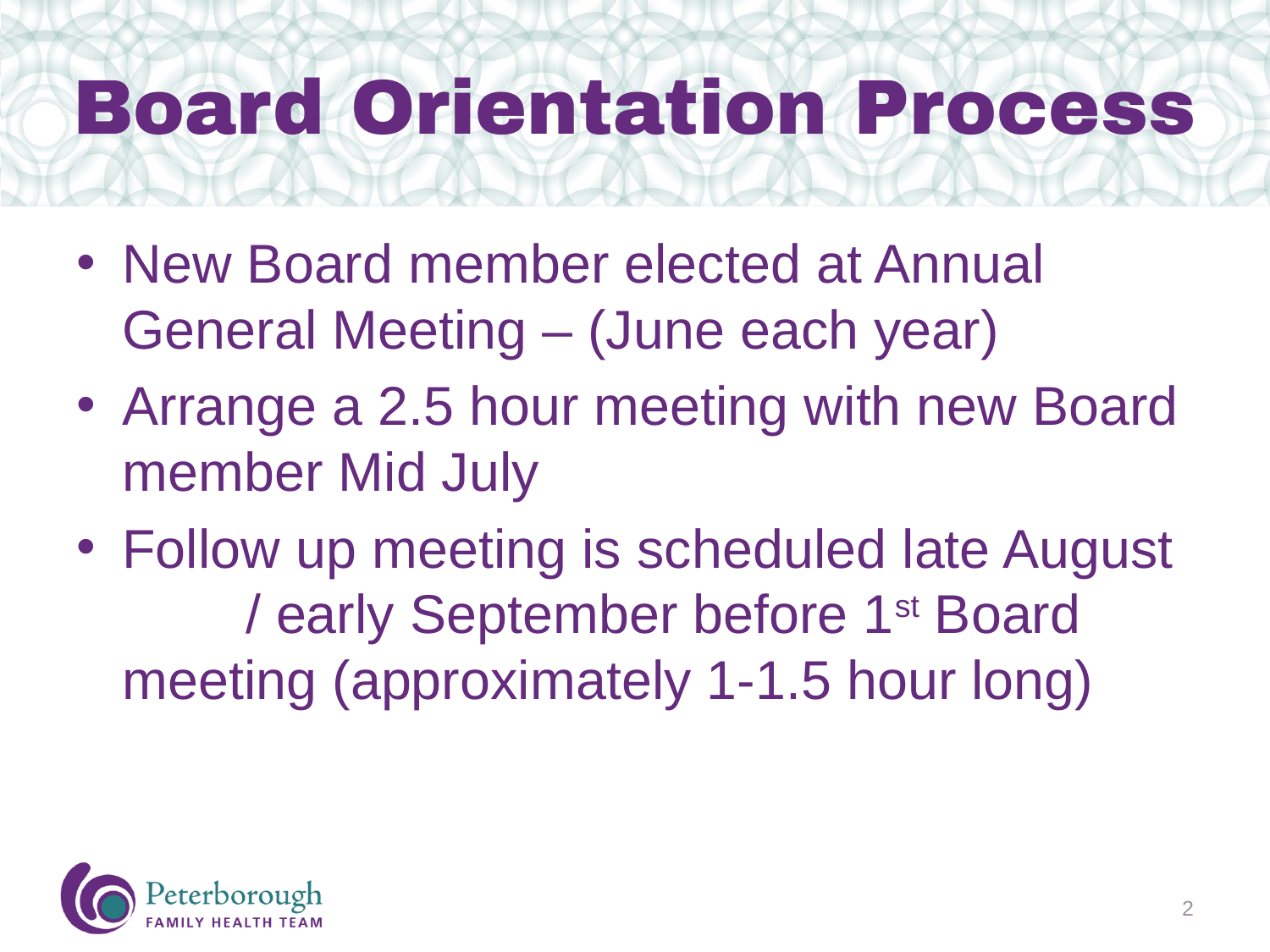

# Board Orientation Process
New Board member elected at Annual General Meeting – (June each year)
Arrange a 2.5 hour meeting with new Board member Mid July
Follow up meeting is scheduled late August 	/ early September before 1st Board meeting (approximately 1-1.5 hour long)

2